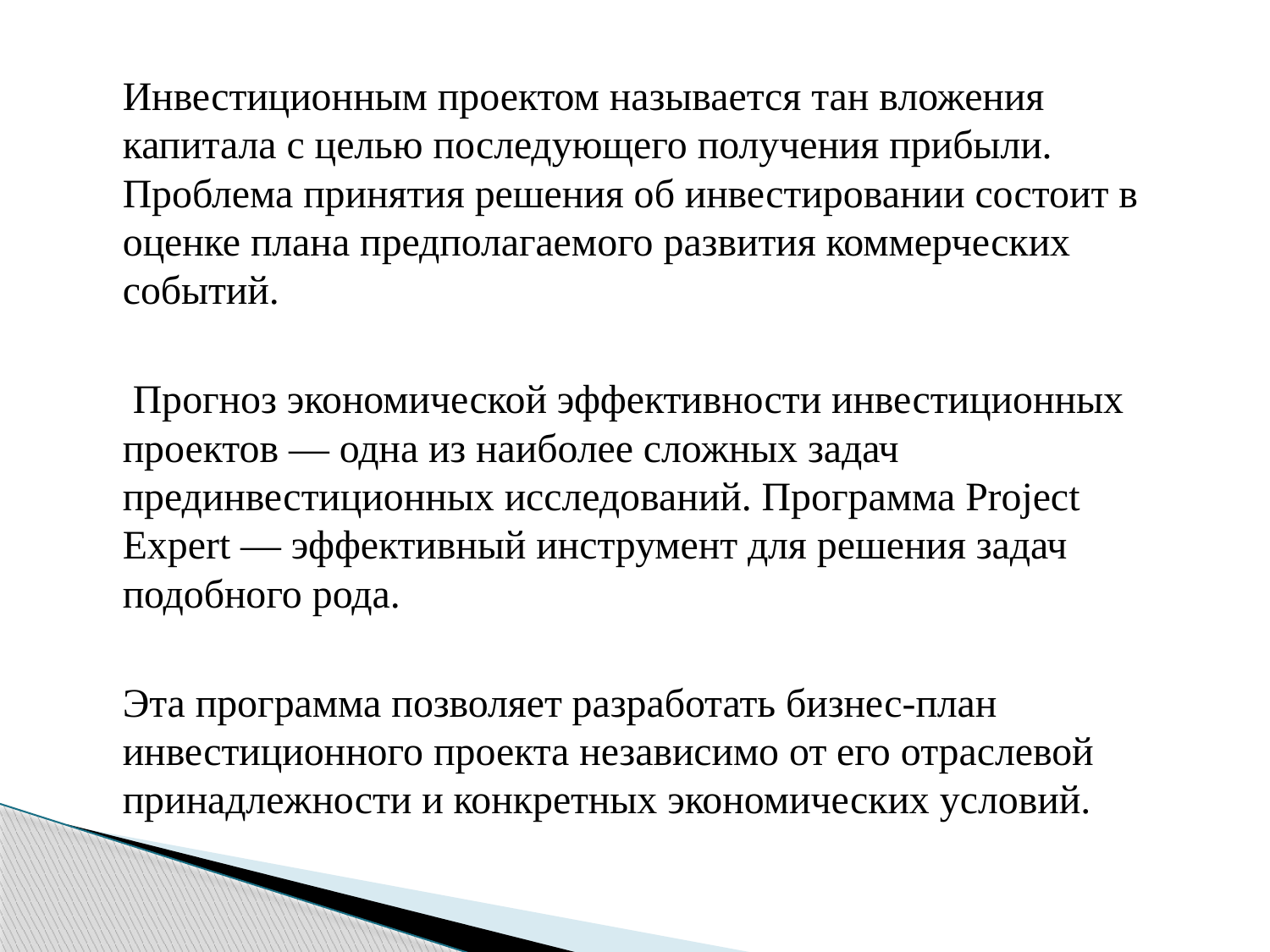

Инвестиционным проектом называется тан вложения капитала с целью последующего получения прибыли. Проблема принятия решения об инвестировании состоит в оценке плана предполагаемого развития коммерческих событий.

	 Прогноз экономической эффективности инвестиционных проектов — одна из наиболее сложных задач прединвестиционных исследований. Программа Project Expert — эффективный инструмент для решения задач подобного рода.

	Эта программа позволяет разработать бизнес-план инвестиционного проекта независимо от его отраслевой принадлежности и конкретных экономических условий.